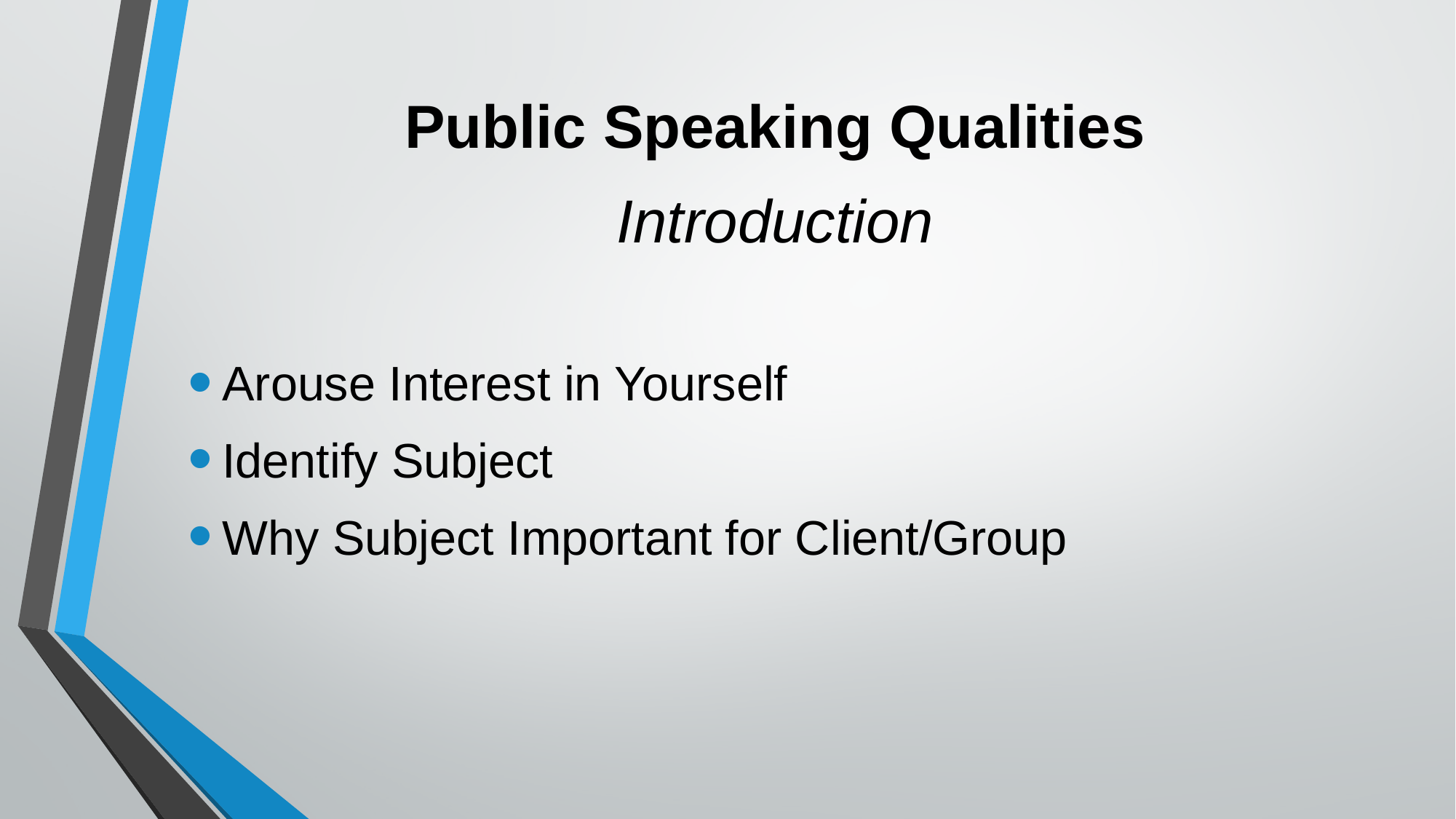

# Public Speaking Qualities Introduction
Arouse Interest in Yourself
Identify Subject
Why Subject Important for Client/Group